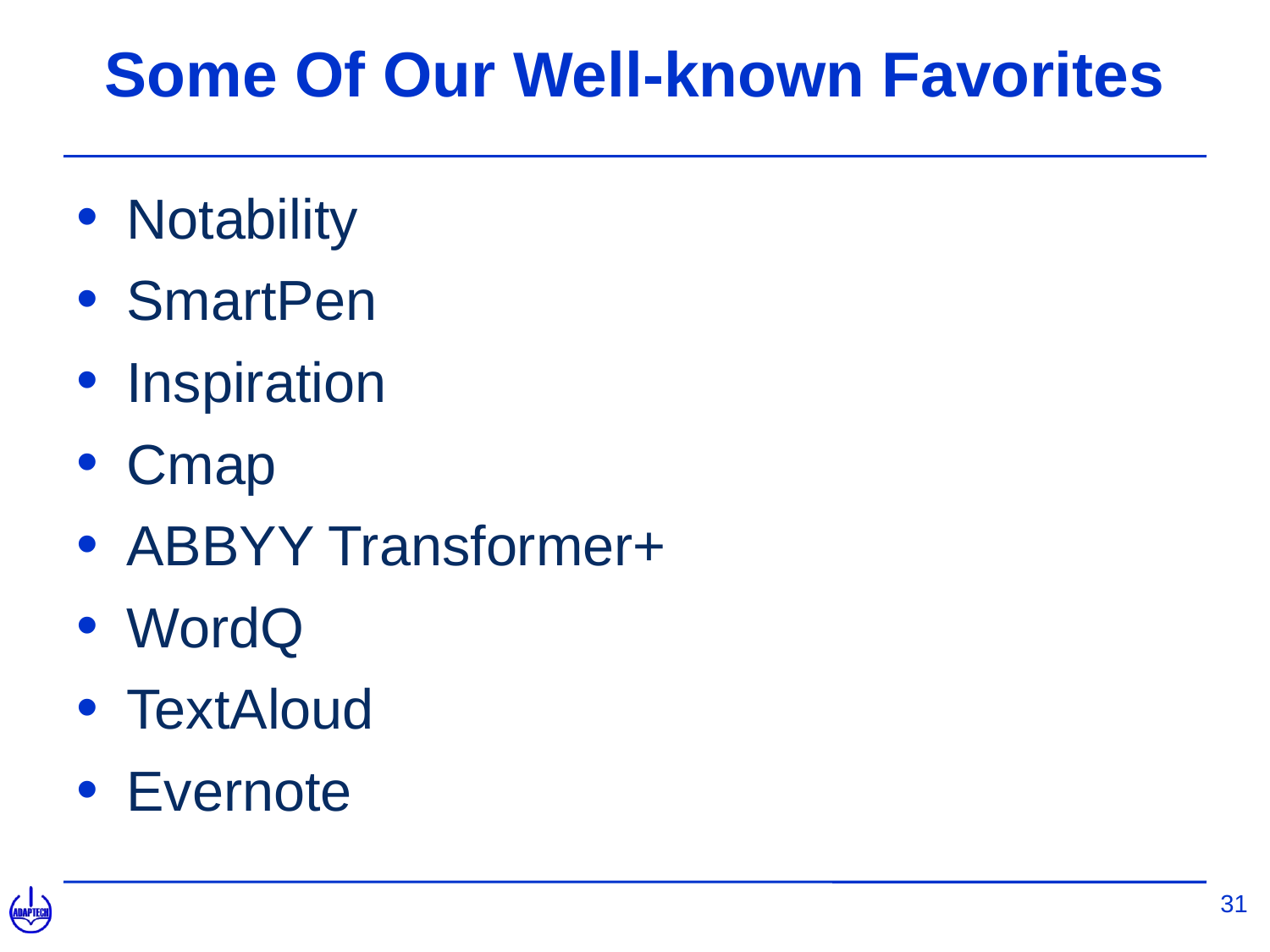

# Some Of Our Well-known Favorites
Notability
SmartPen
Inspiration
Cmap
ABBYY Transformer+
WordQ
TextAloud
Evernote
31